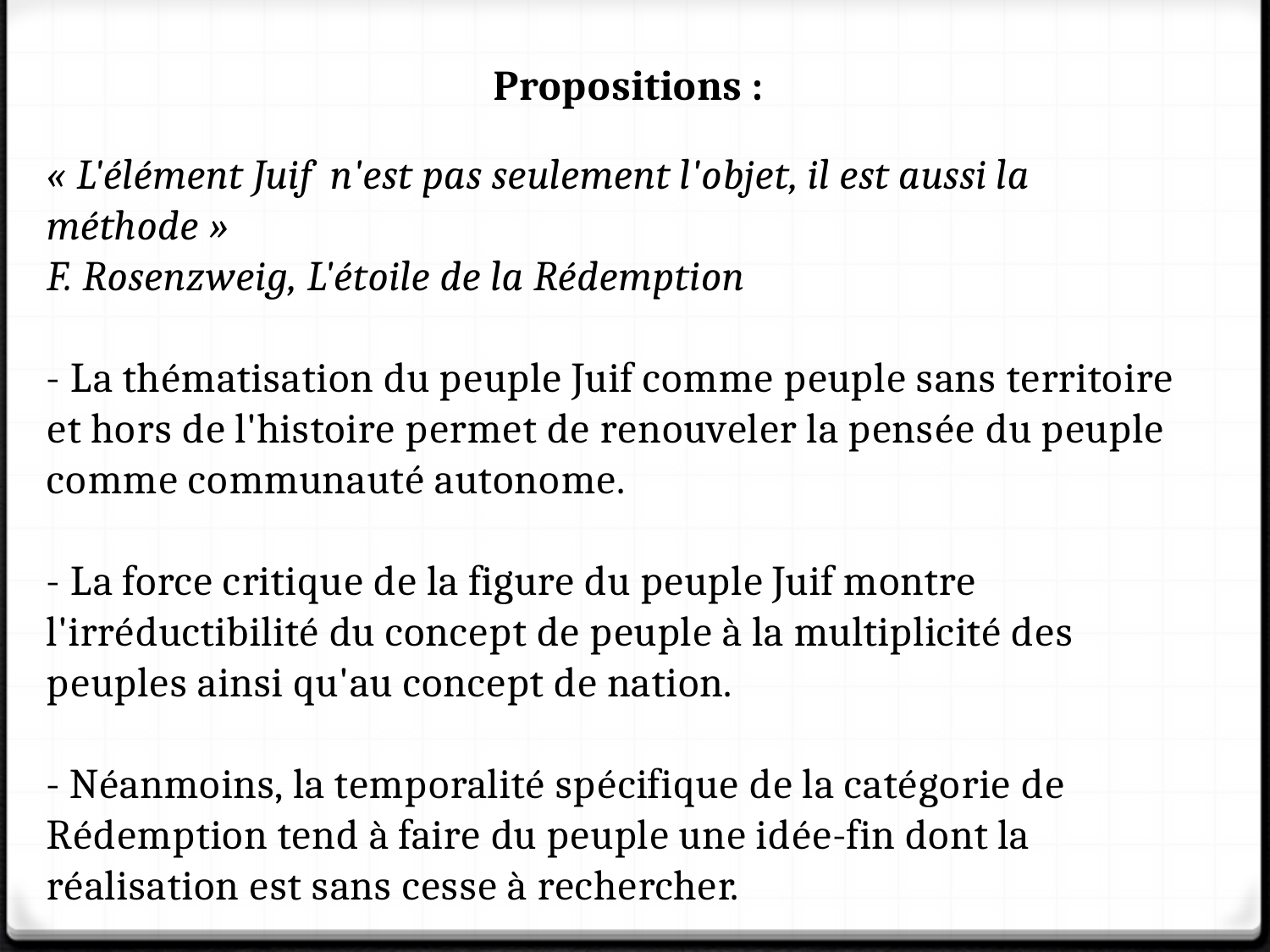

Propositions :

« L'élément Juif  n'est pas seulement l'objet, il est aussi la méthode »
F. Rosenzweig, L'étoile de la Rédemption

- La thématisation du peuple Juif comme peuple sans territoire et hors de l'histoire permet de renouveler la pensée du peuple comme communauté autonome.

- La force critique de la figure du peuple Juif montre l'irréductibilité du concept de peuple à la multiplicité des peuples ainsi qu'au concept de nation.

- Néanmoins, la temporalité spécifique de la catégorie de Rédemption tend à faire du peuple une idée-fin dont la réalisation est sans cesse à rechercher.